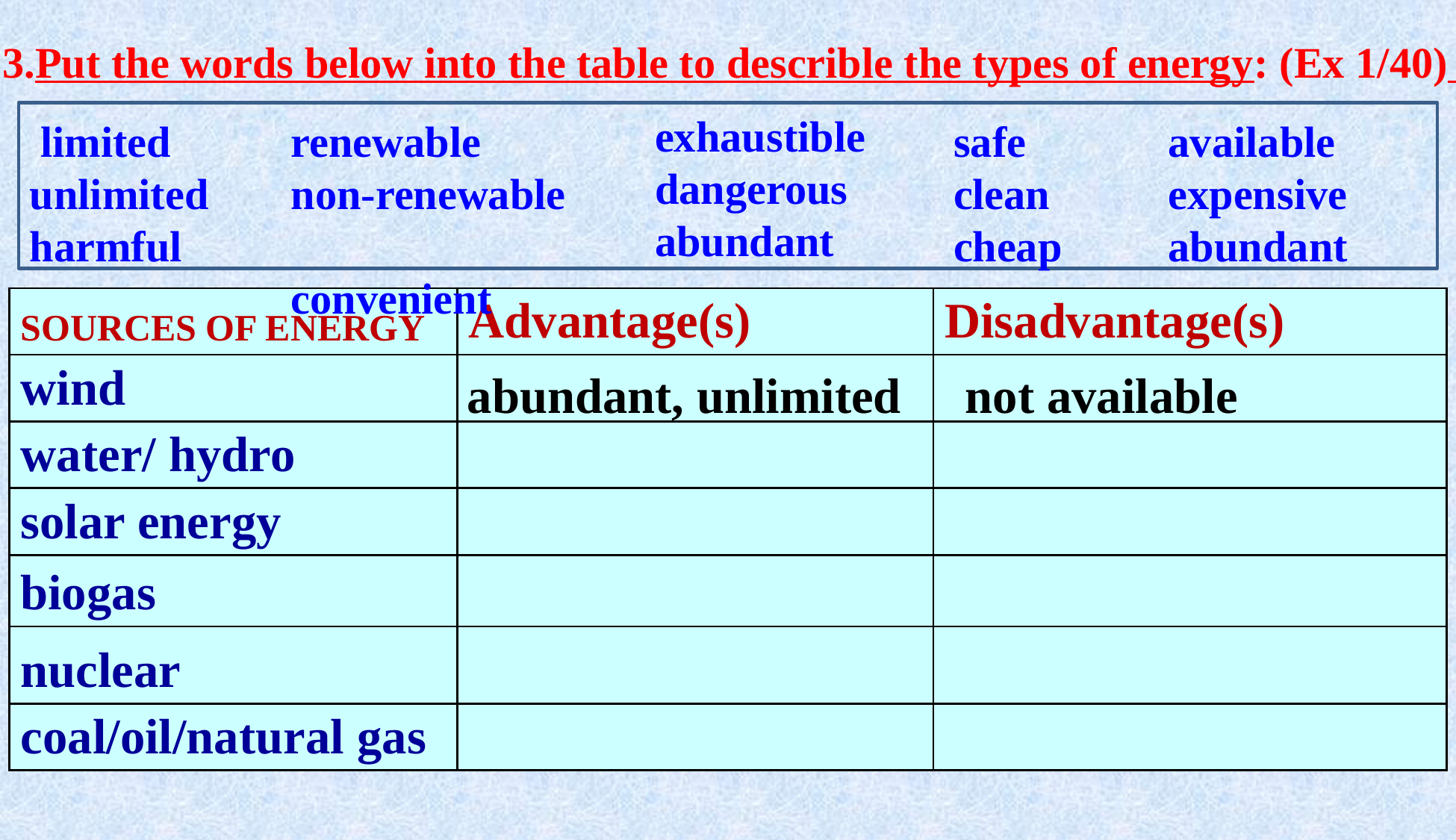

3.Put the words below into the table to describle the types of energy: (Ex 1/40)

exhaustible       dangerous abundant
 limited
unlimited
harmful
renewable
non-renewable
convenient
safe
clean
cheap
available
expensive
abundant
| SOURCES OF ENERGY | Advantage(s) | Disadvantage(s) |
| --- | --- | --- |
| wind |  |  |
| water/ hydro |  |  |
| solar energy |  |  |
| biogas |  |  |
| nuclear |  |  |
| coal/oil/natural gas |  |  |
abundant, unlimited
not available